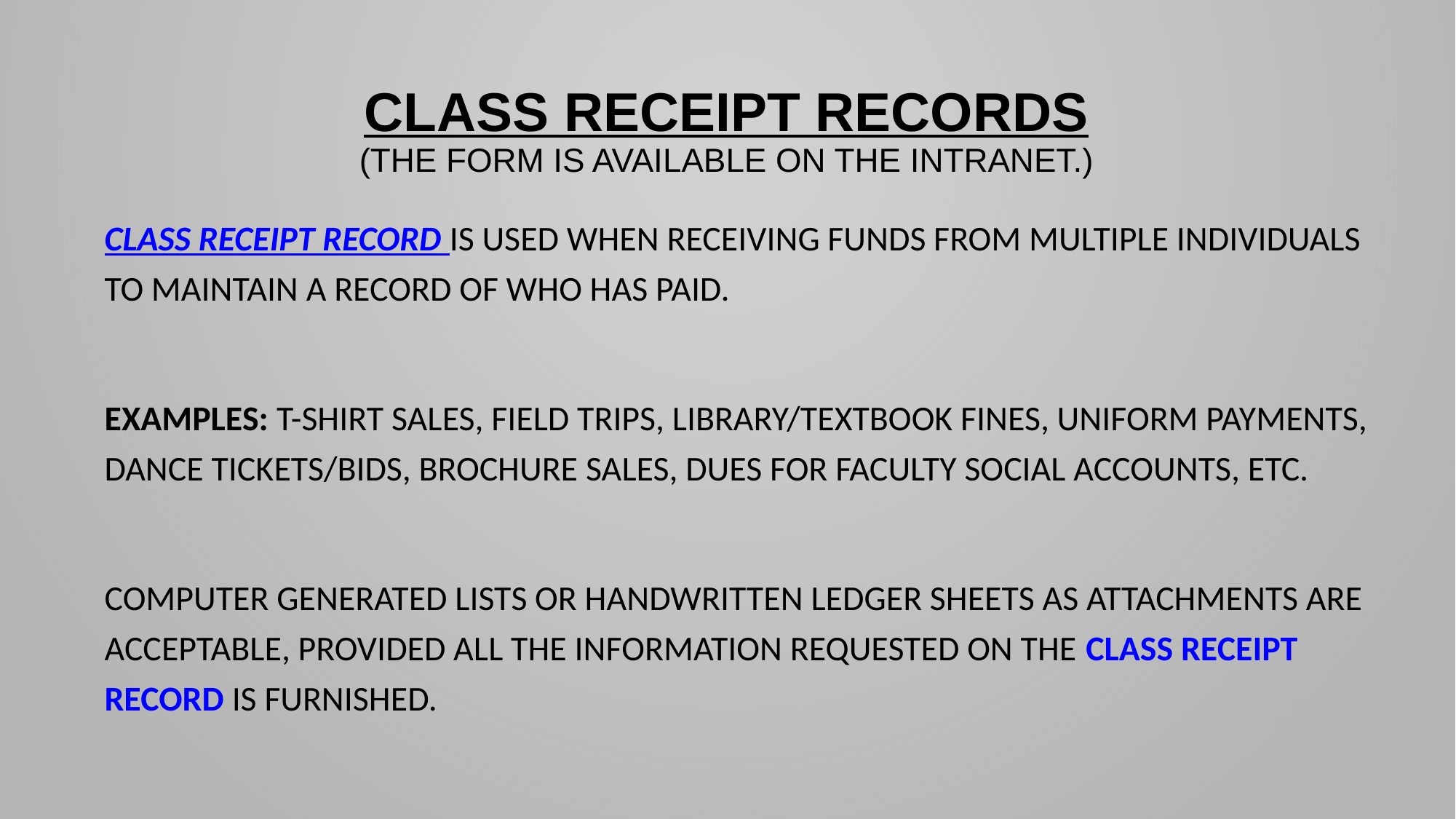

# CLASS RECEIPT RECORDS (The form is available on the intranet.)
Class Receipt Record is used when receiving funds from multiple individuals to maintain a record of who has paid.

Examples: T-shirt sales, field trips, library/textbook fines, uniform payments, dance tickets/bids, brochure sales, dues for faculty social accounts, etc.

Computer generated lists or handwritten ledger sheets as attachments are acceptable, provided all the information requested on the Class Receipt Record is furnished.